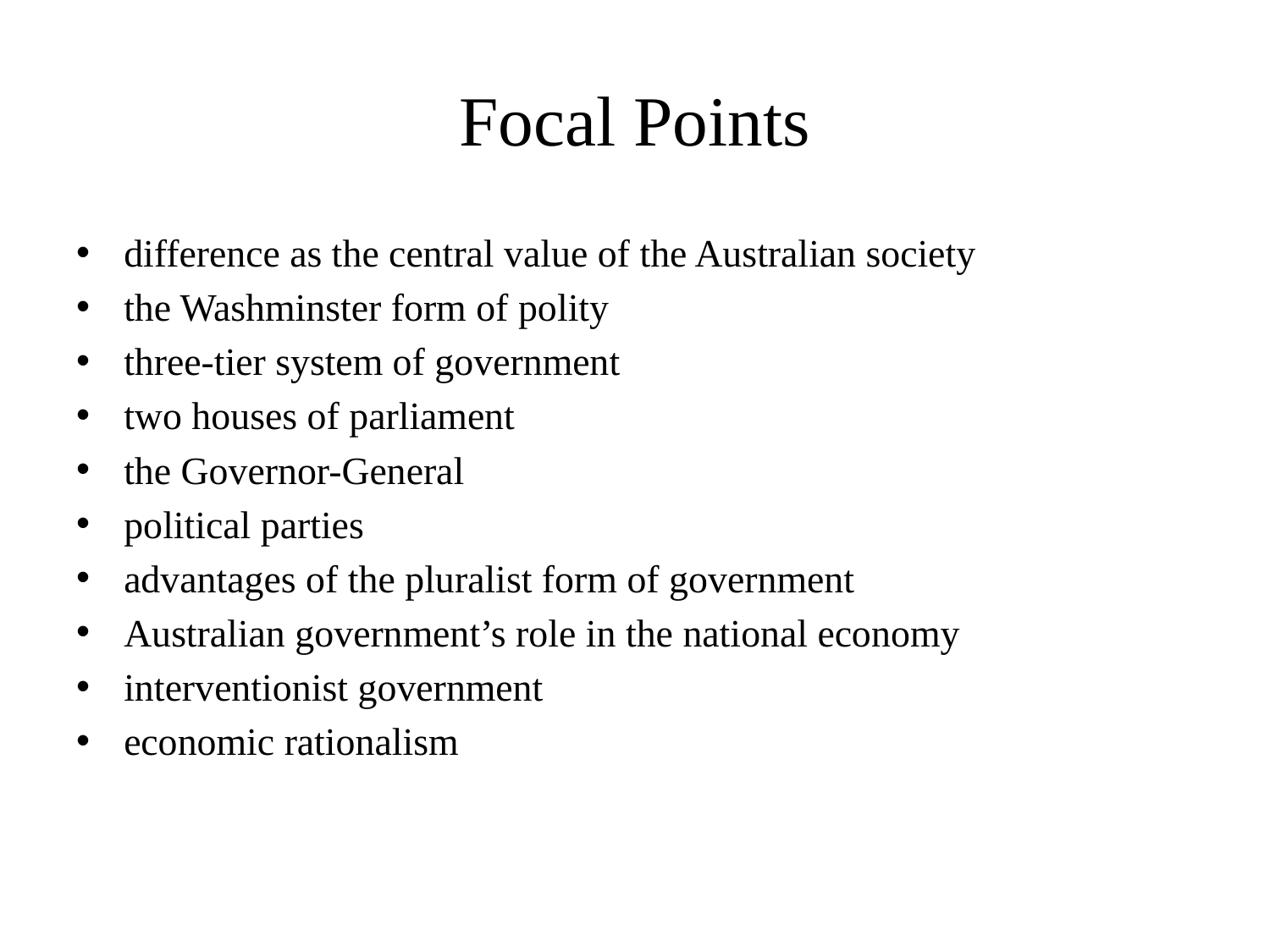

# Focal Points
difference as the central value of the Australian society
the Washminster form of polity
three-tier system of government
two houses of parliament
the Governor-General
political parties
advantages of the pluralist form of government
Australian government’s role in the national economy
interventionist government
economic rationalism